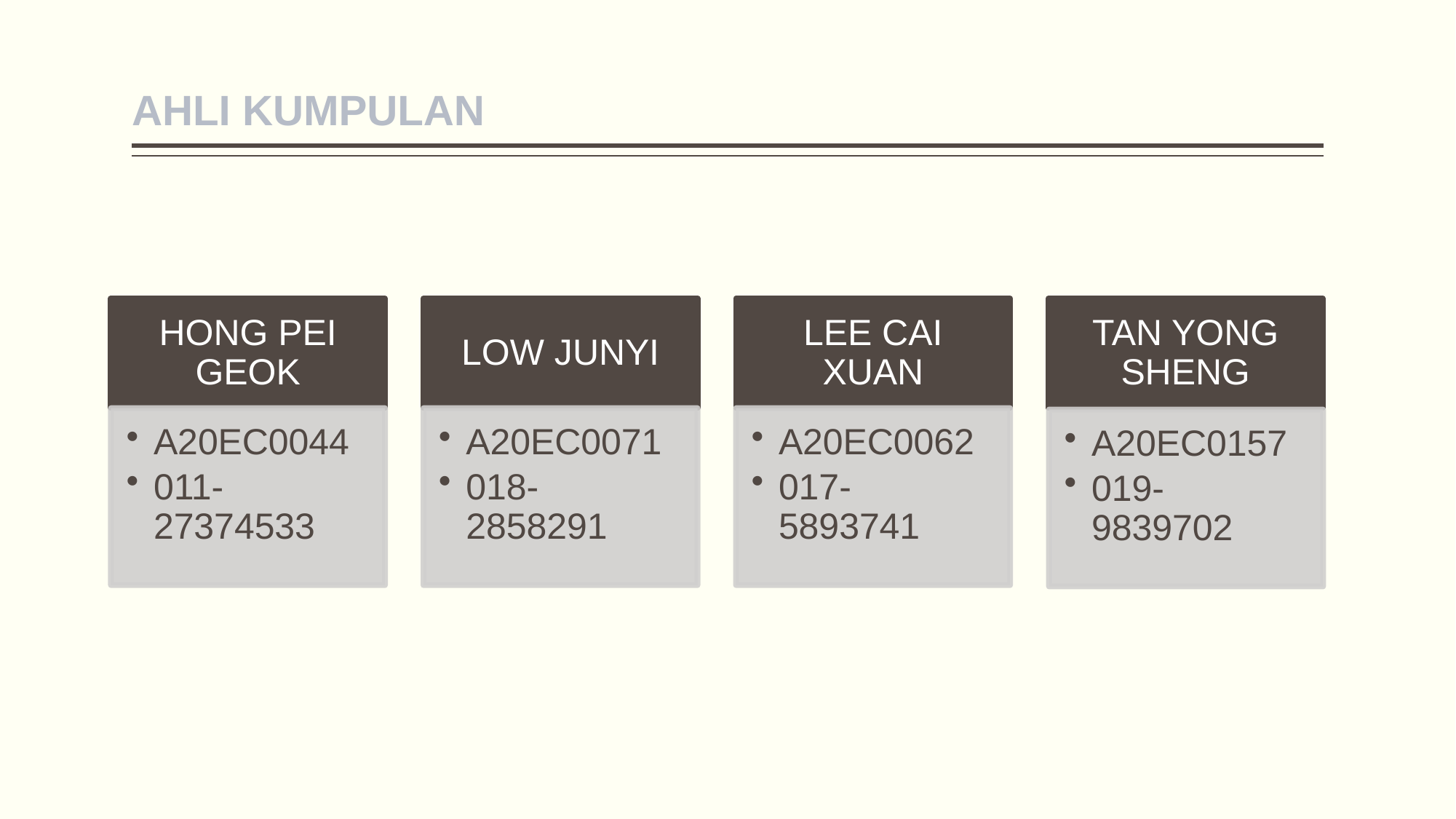

# AHLI KUMPULAN
HONG PEI GEOK
A20EC0044
011-27374533
LOW JUNYI
A20EC0071
018-2858291
LEE CAI XUAN
A20EC0062
017-5893741
TAN YONG SHENG
A20EC0157
019-9839702